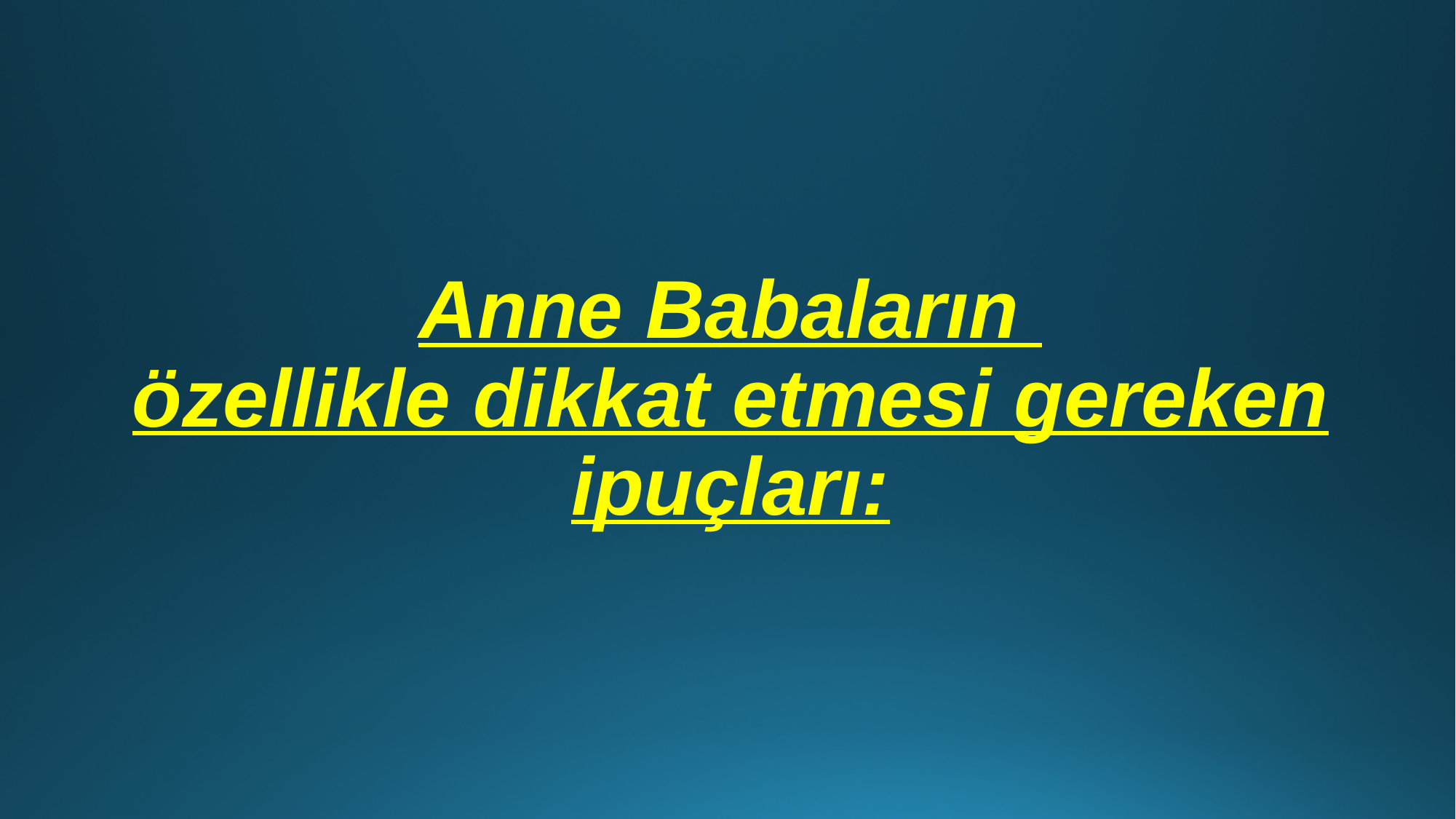

# Anne Babaların özellikle dikkat etmesi gereken ipuçları: